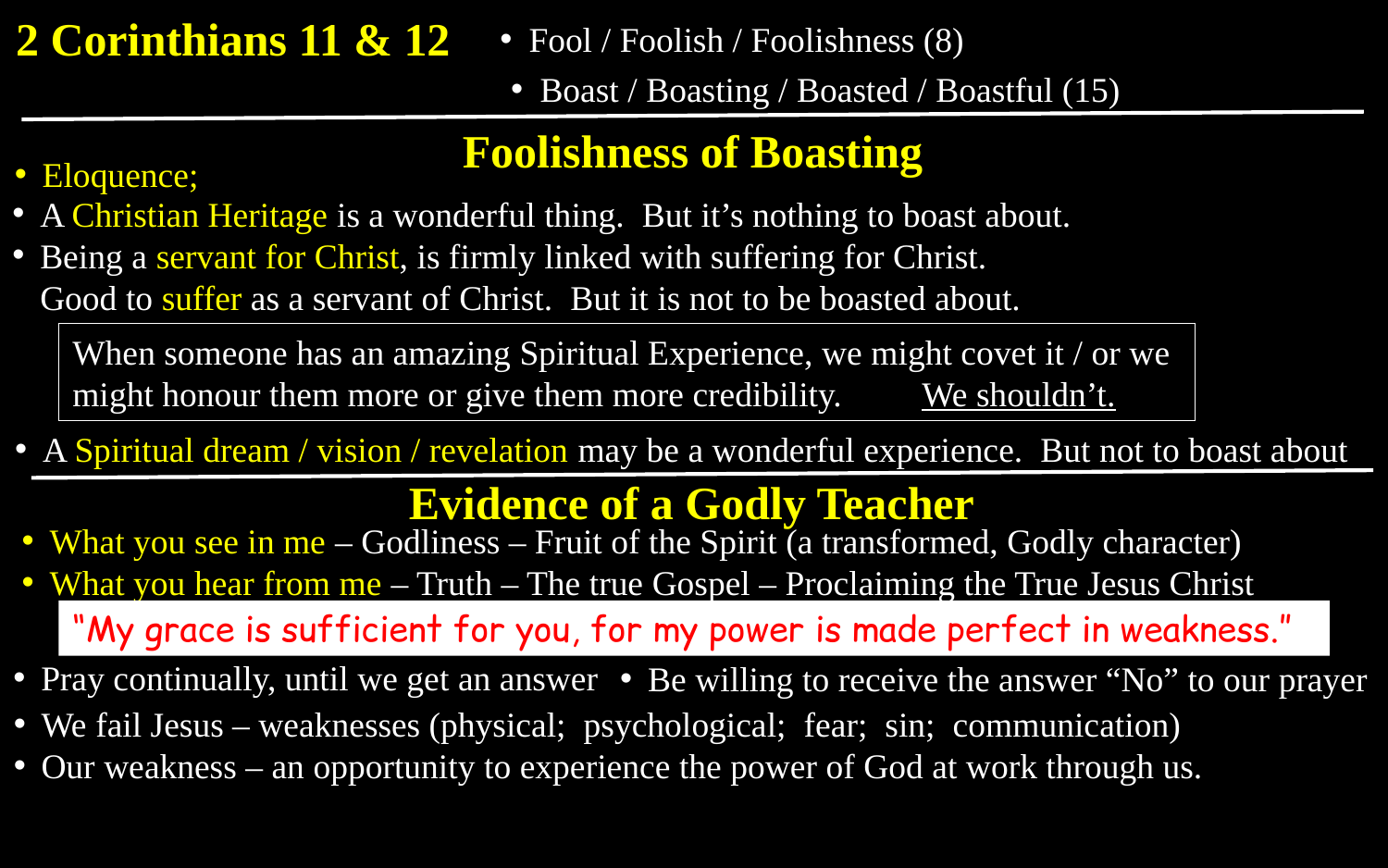

2 Corinthians 11 & 12
 Fool / Foolish / Foolishness (8)
 Boast / Boasting / Boasted / Boastful (15)
Foolishness of Boasting
Eloquence;
A Christian Heritage is a wonderful thing.  But it’s nothing to boast about.
Being a servant for Christ, is firmly linked with suffering for Christ.
Good to suffer as a servant of Christ.  But it is not to be boasted about.
When someone has an amazing Spiritual Experience, we might covet it / or we might honour them more or give them more credibility.         We shouldn’t.
A Spiritual dream / vision / revelation may be a wonderful experience.  But not to boast about
Evidence of a Godly Teacher
What you see in me – Godliness – Fruit of the Spirit (a transformed, Godly character)
What you hear from me – Truth – The true Gospel – Proclaiming the True Jesus Christ
“My grace is sufficient for you, for my power is made perfect in weakness.”
Pray continually, until we get an answer
Be willing to receive the answer “No” to our prayer
We fail Jesus – weaknesses (physical;  psychological;  fear;  sin;  communication)
Our weakness – an opportunity to experience the power of God at work through us.